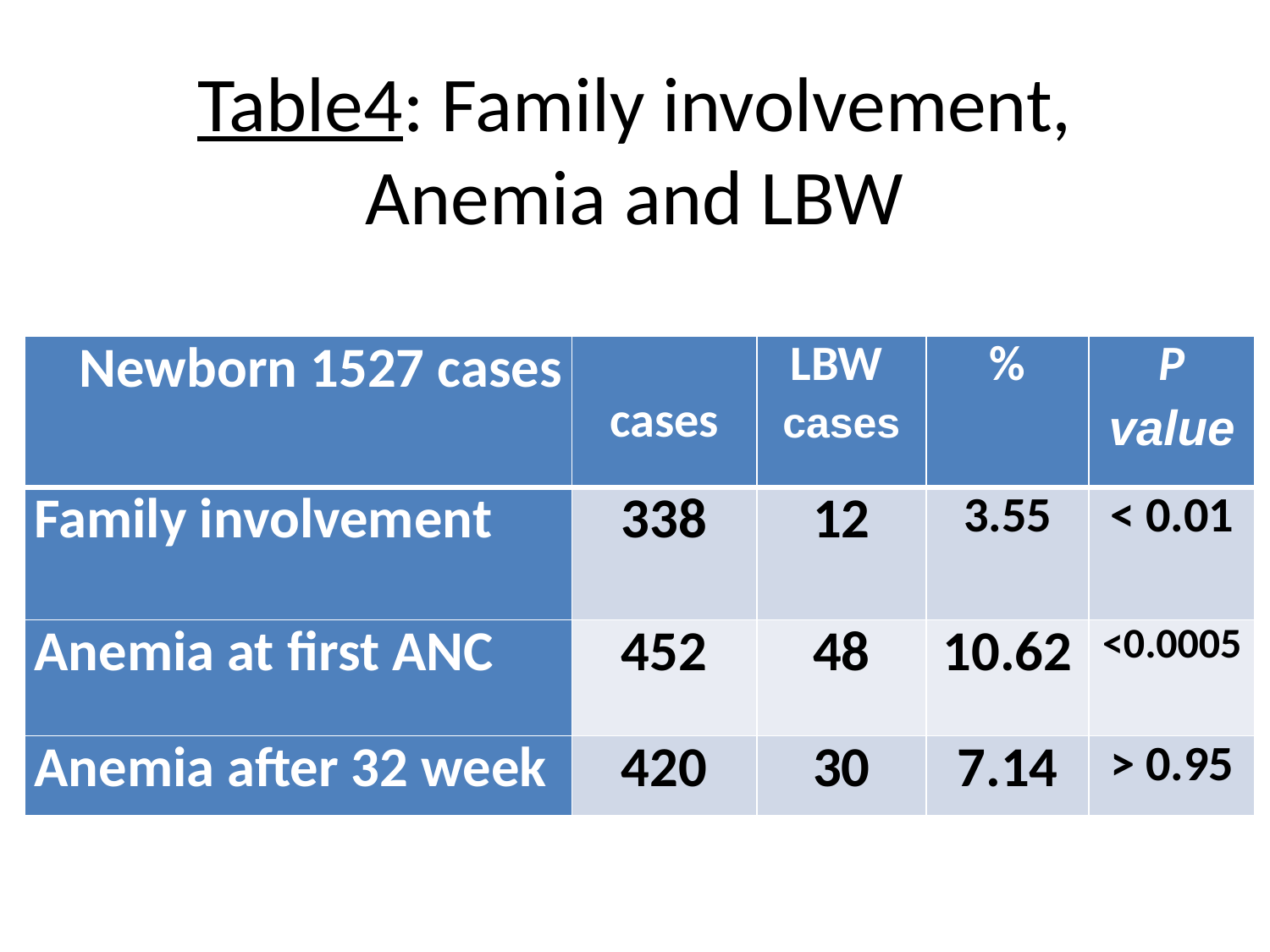

# Table4: Family involvement, Anemia and LBW
| Newborn 1527 cases | cases | LBW cases | % | P value |
| --- | --- | --- | --- | --- |
| Family involvement | 338 | 12 | 3.55 | < 0.01 |
| Anemia at first ANC | 452 | 48 | 10.62 | <0.0005 |
| Anemia after 32 week | 420 | 30 | 7.14 | > 0.95 |